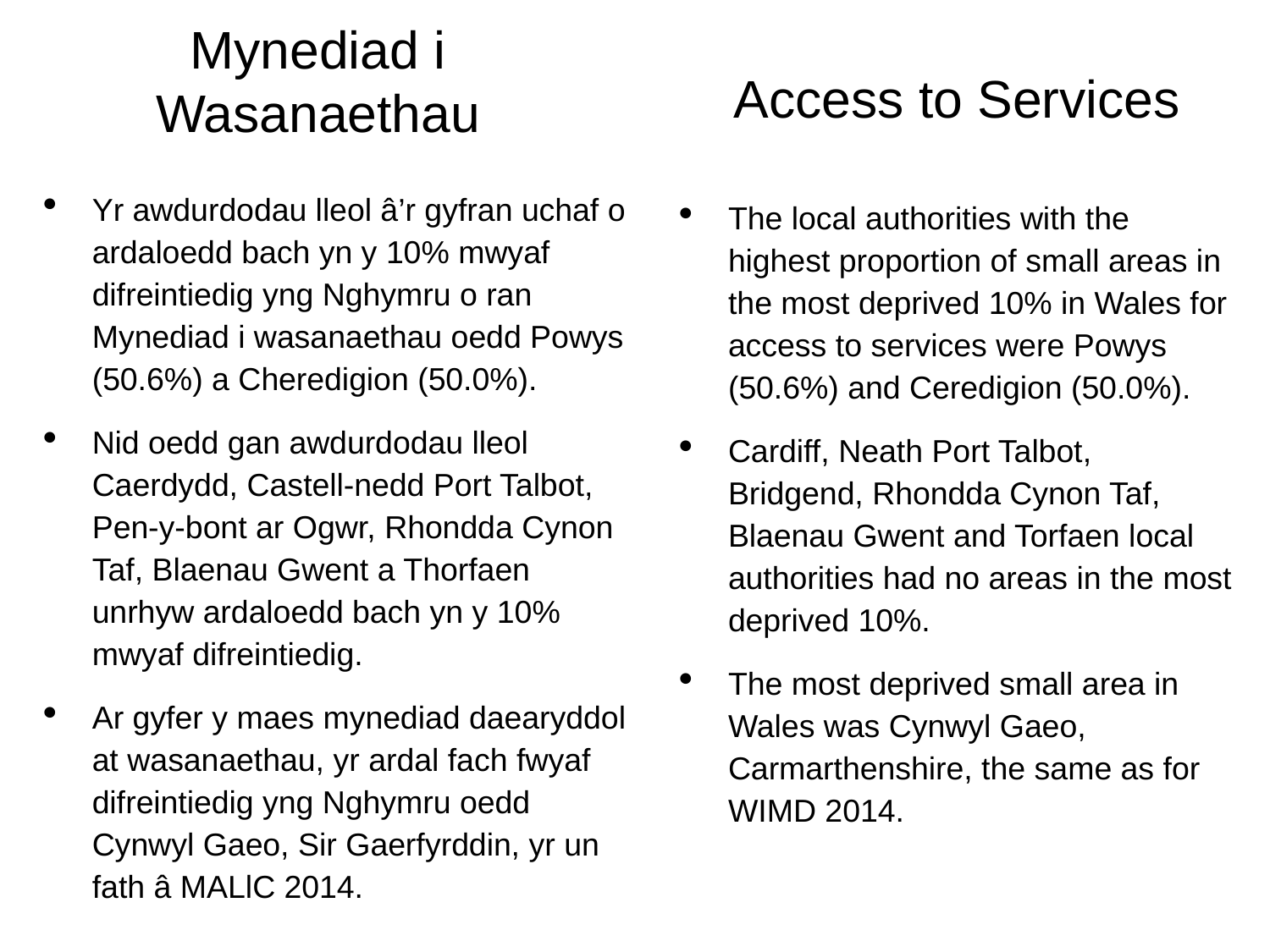

Mynediad i Wasanaethau
# Access to Services

Yr awdurdodau lleol â’r gyfran uchaf o ardaloedd bach yn y 10% mwyaf difreintiedig yng Nghymru o ran Mynediad i wasanaethau oedd Powys (50.6%) a Cheredigion (50.0%).
Nid oedd gan awdurdodau lleol Caerdydd, Castell-nedd Port Talbot, Pen-y-bont ar Ogwr, Rhondda Cynon Taf, Blaenau Gwent a Thorfaen unrhyw ardaloedd bach yn y 10% mwyaf difreintiedig.
Ar gyfer y maes mynediad daearyddol at wasanaethau, yr ardal fach fwyaf difreintiedig yng Nghymru oedd Cynwyl Gaeo, Sir Gaerfyrddin, yr un fath â MALlC 2014.

The local authorities with the highest proportion of small areas in the most deprived 10% in Wales for access to services were Powys (50.6%) and Ceredigion (50.0%).
Cardiff, Neath Port Talbot, Bridgend, Rhondda Cynon Taf, Blaenau Gwent and Torfaen local authorities had no areas in the most deprived 10%.
The most deprived small area in Wales was Cynwyl Gaeo, Carmarthenshire, the same as for WIMD 2014.